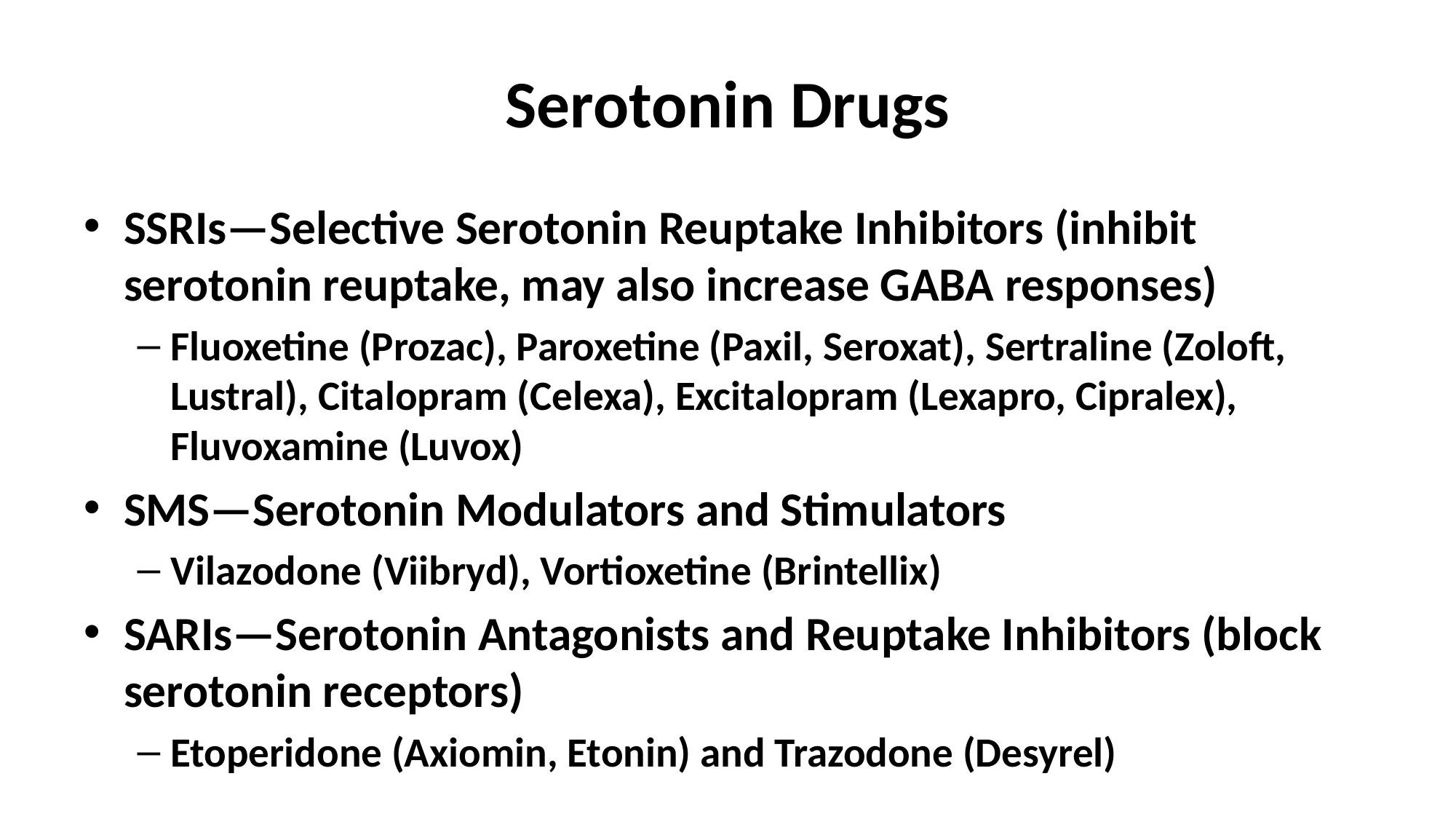

# Serotonin Drugs
SSRIs—Selective Serotonin Reuptake Inhibitors (inhibit serotonin reuptake, may also increase GABA responses)
Fluoxetine (Prozac), Paroxetine (Paxil, Seroxat), Sertraline (Zoloft, Lustral), Citalopram (Celexa), Excitalopram (Lexapro, Cipralex), Fluvoxamine (Luvox)
SMS—Serotonin Modulators and Stimulators
Vilazodone (Viibryd), Vortioxetine (Brintellix)
SARIs—Serotonin Antagonists and Reuptake Inhibitors (block serotonin receptors)
Etoperidone (Axiomin, Etonin) and Trazodone (Desyrel)